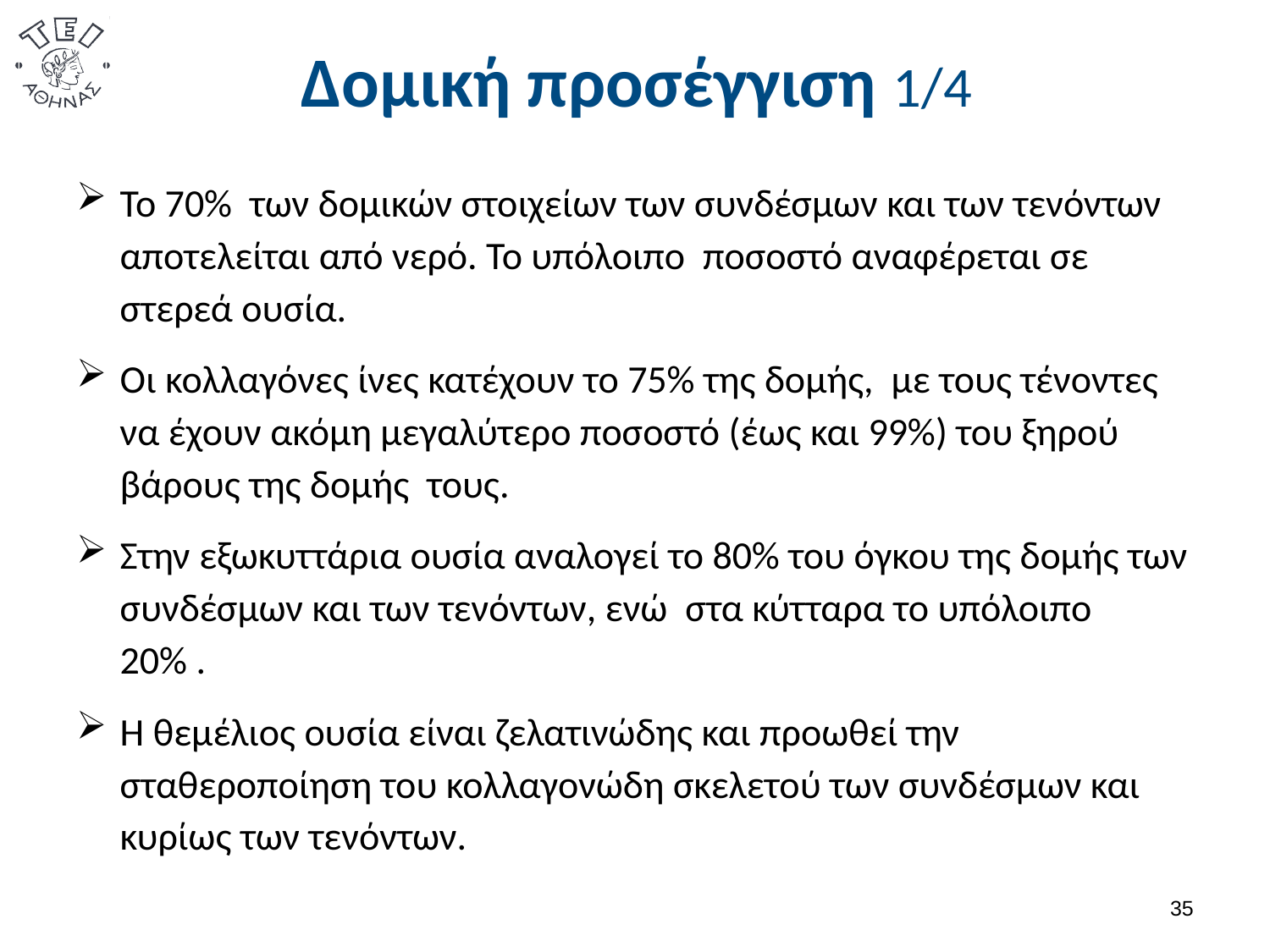

# Δομική προσέγγιση 1/4
Το 70%  των δομικών στοιχείων των συνδέσμων και των τενόντων αποτελείται από νερό. Το υπόλοιπο  ποσοστό αναφέρεται σε στερεά ουσία.
Οι κολλαγόνες ίνες κατέχουν το 75% της δομής,  με τους τένοντες να έχουν ακόμη μεγαλύτερο ποσοστό (έως και 99%) του ξηρού βάρους της δομής  τους.
Στην εξωκυττάρια ουσία αναλογεί το 80% του όγκου της δομής των συνδέσμων και των τενόντων, ενώ  στα κύτταρα το υπόλοιπο  20% .
Η θεμέλιος ουσία είναι ζελατινώδης και προωθεί την σταθεροποίηση του κολλαγονώδη σκελετού των συνδέσμων και κυρίως των τενόντων.

35